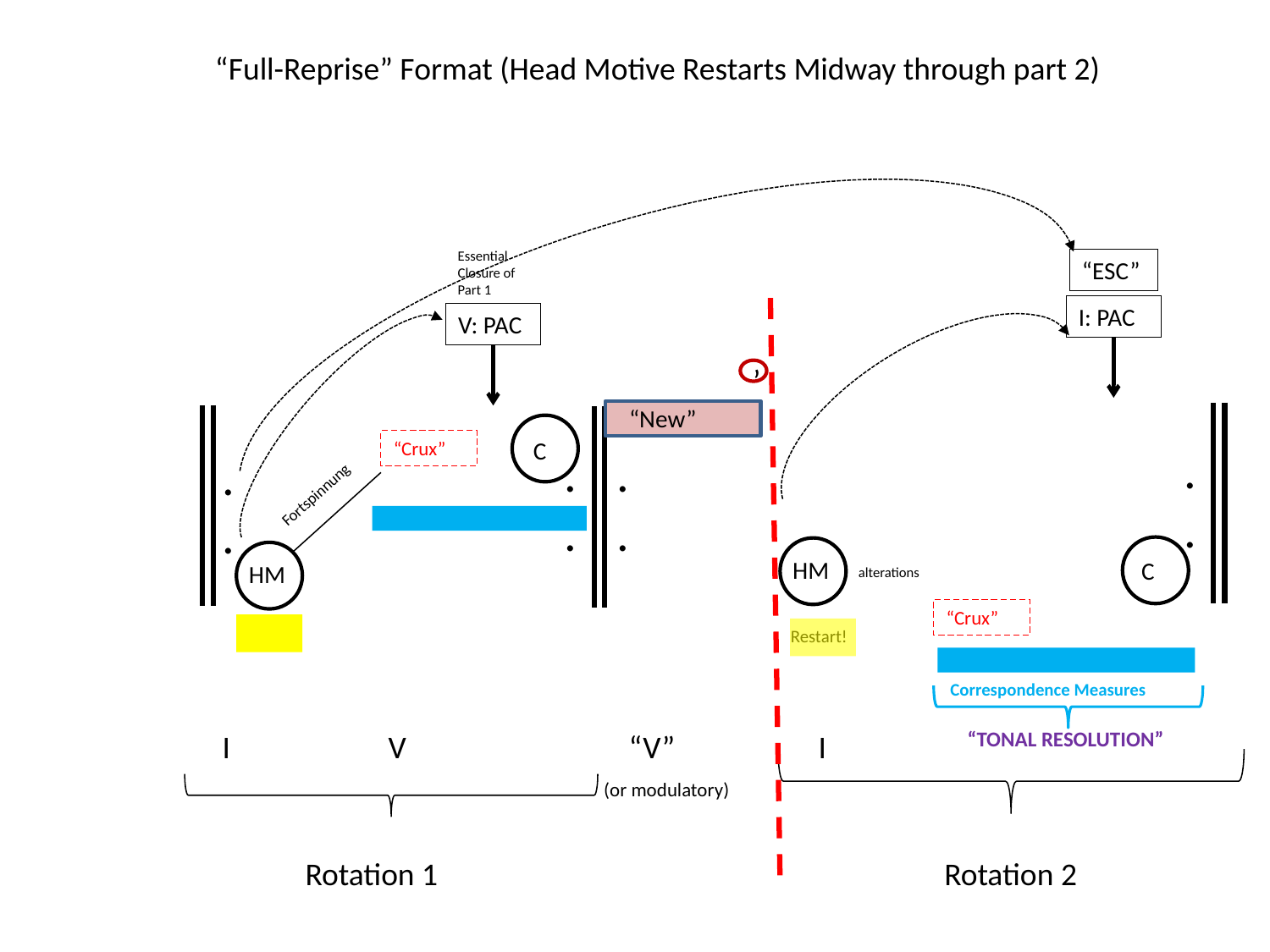

“Full-Reprise” Format (Head Motive Restarts Midway through part 2)

Essential Closure of Part 1
“ESC”
I: PAC
V: PAC

’

“New”

C
“Crux”
.
.
.
.
.
.
.
.
Fortspinnung

HM

C
HM
alterations

“Crux”

Restart!

Correspondence Measures
“TONAL RESOLUTION”
I                      V                               “V”                    I
                                                     (or modulatory)
               Rotation 1		                                                   Rotation 2